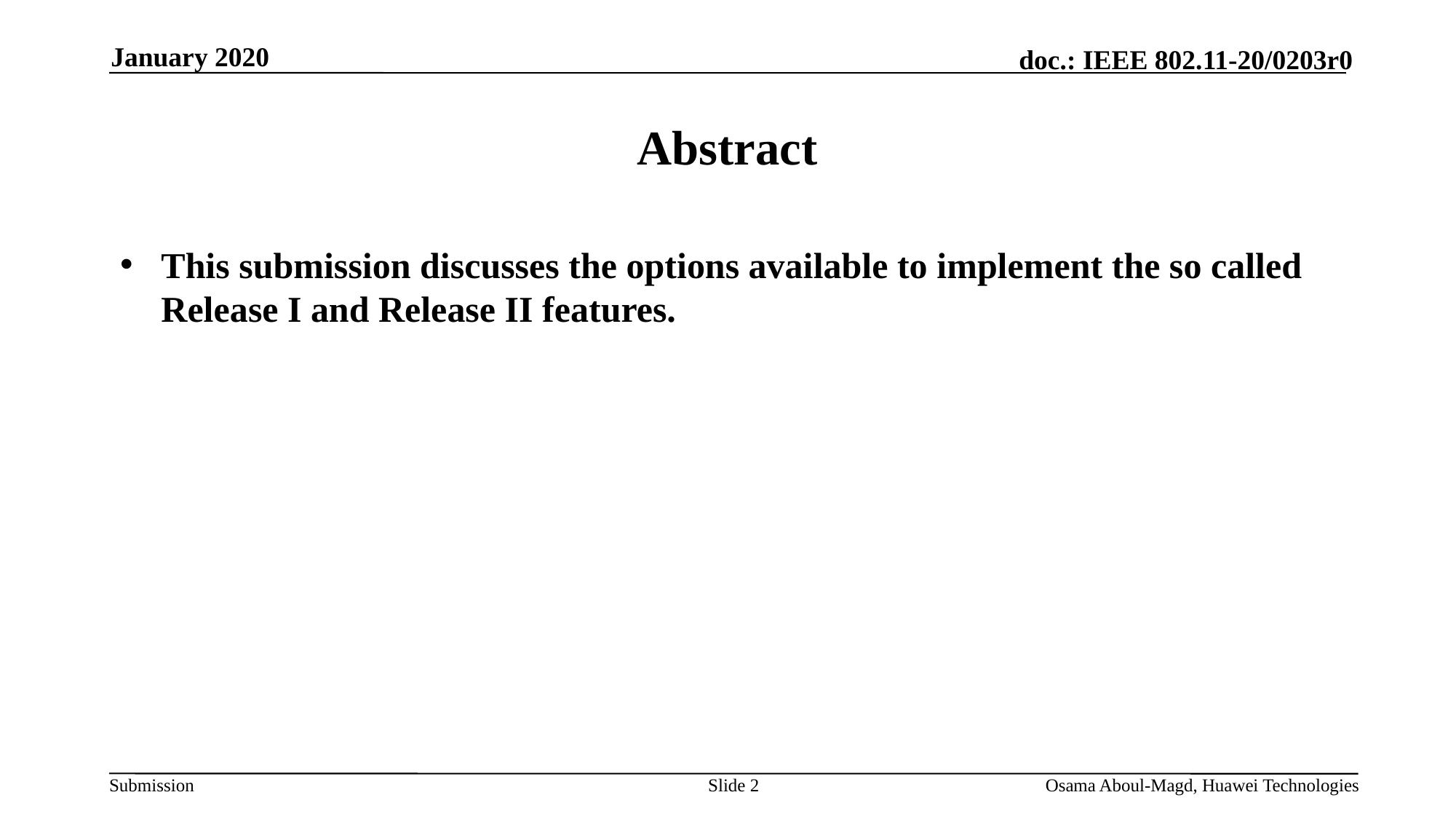

January 2020
# Abstract
This submission discusses the options available to implement the so called Release I and Release II features.
Slide 2
Osama Aboul-Magd, Huawei Technologies